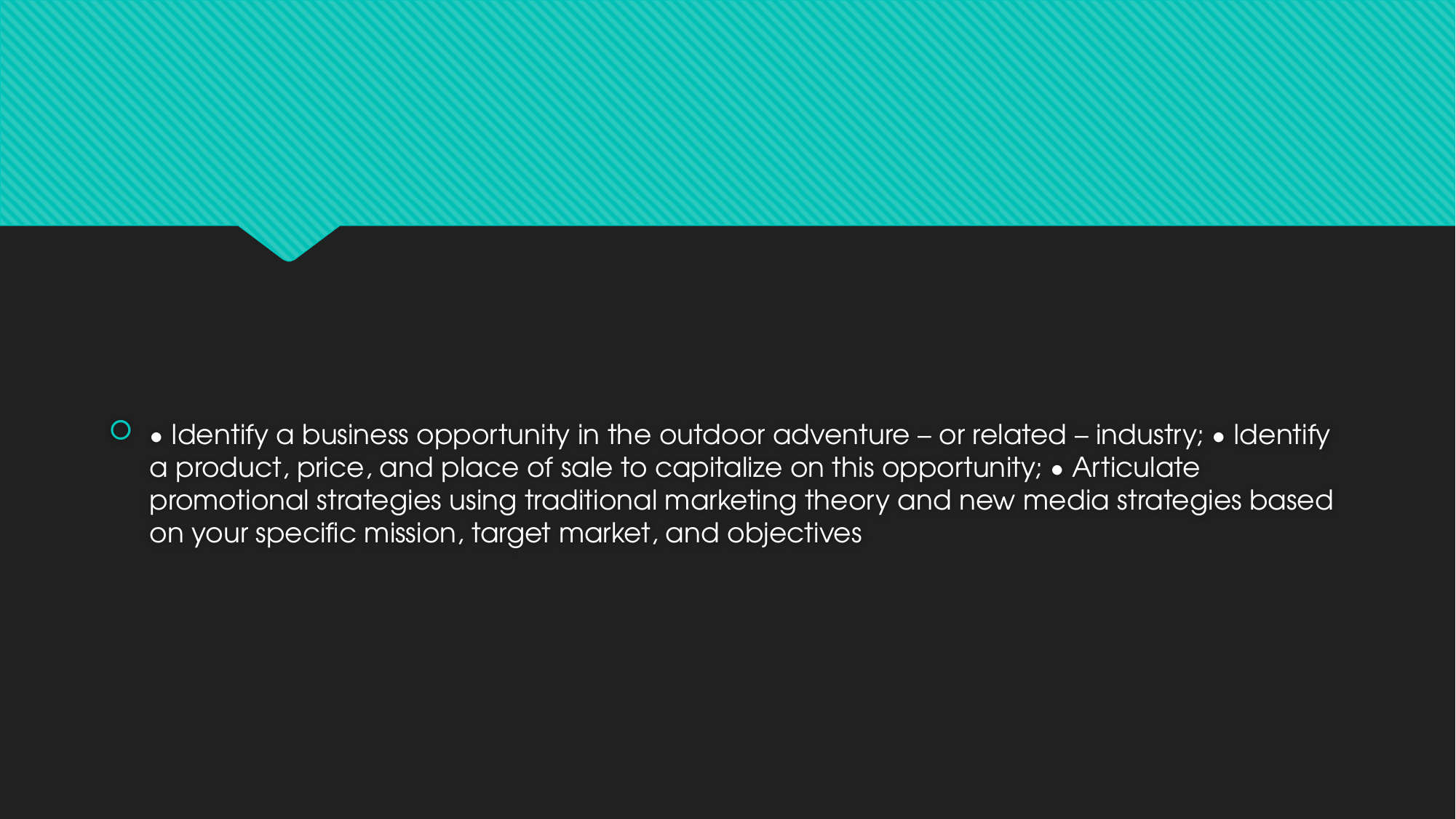

#
• Identify a business opportunity in the outdoor adventure – or related – industry; • Identify a product, price, and place of sale to capitalize on this opportunity; • Articulate promotional strategies using traditional marketing theory and new media strategies based on your specific mission, target market, and objectives